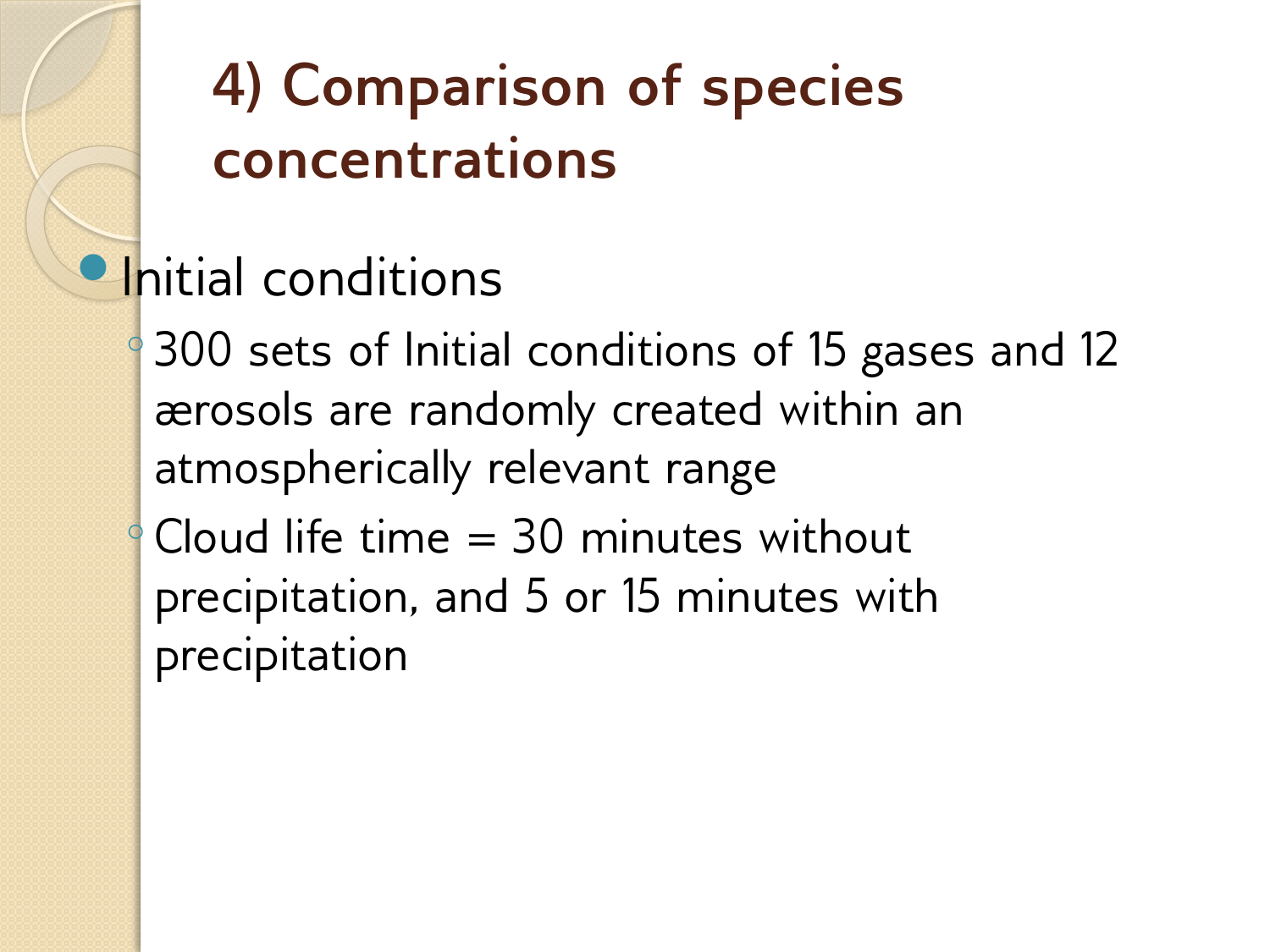

# 4) Comparison of species concentrations
Initial conditions
300 sets of Initial conditions of 15 gases and 12 aerosols are randomly created within an atmospherically relevant range
Cloud life time = 30 minutes without precipitation, and 5 or 15 minutes with precipitation